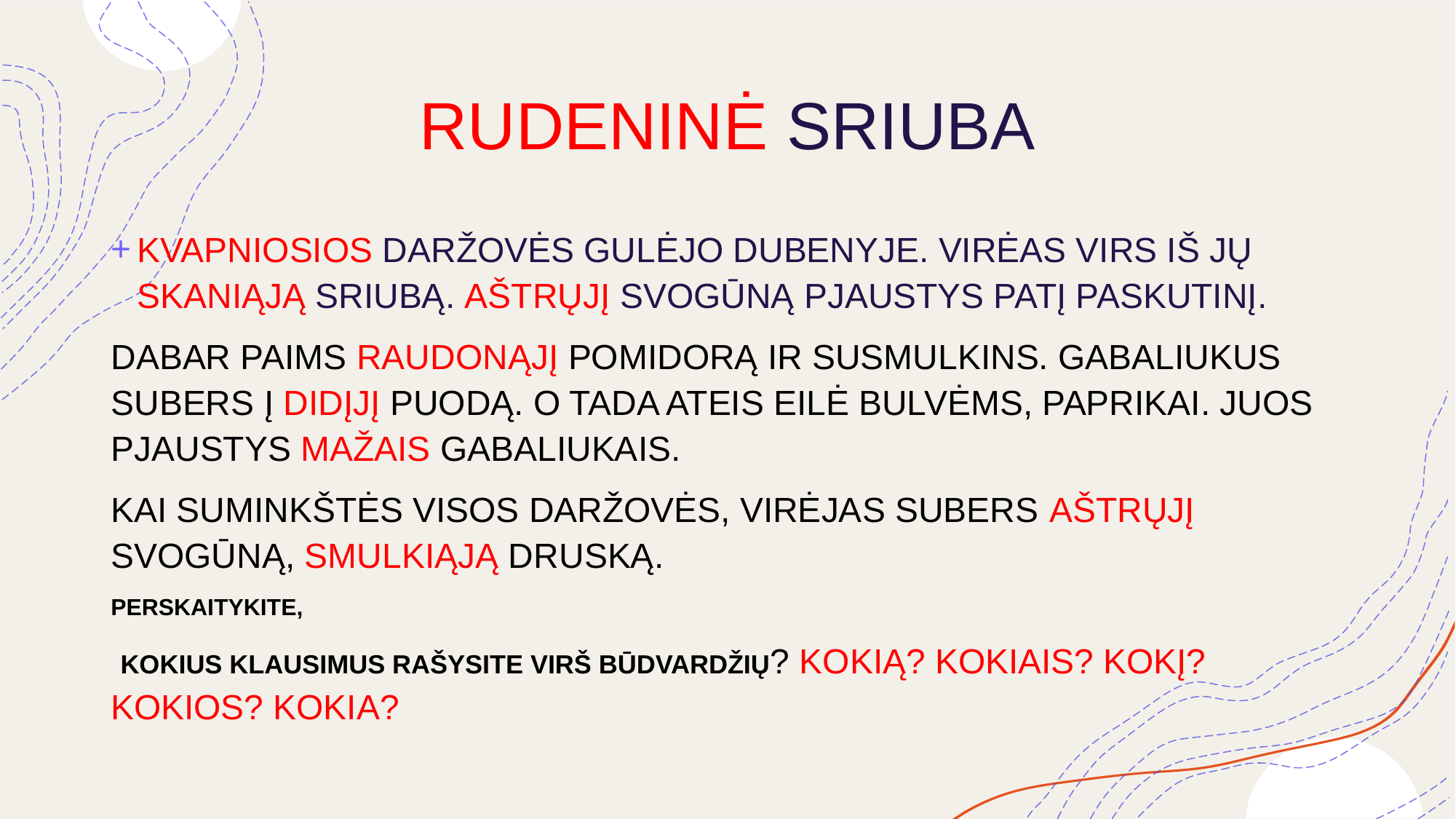

# RUDENINĖ SRIUBA
KVAPNIOSIOS DARŽOVĖS GULĖJO DUBENYJE. VIRĖAS VIRS IŠ JŲ SKANIĄJĄ SRIUBĄ. AŠTRŲJĮ SVOGŪNĄ PJAUSTYS PATĮ PASKUTINĮ.
DABAR PAIMS RAUDONĄJĮ POMIDORĄ IR SUSMULKINS. GABALIUKUS SUBERS Į DIDĮJĮ PUODĄ. O TADA ATEIS EILĖ BULVĖMS, PAPRIKAI. JUOS PJAUSTYS MAŽAIS GABALIUKAIS.
KAI SUMINKŠTĖS VISOS DARŽOVĖS, VIRĖJAS SUBERS AŠTRŲJĮ SVOGŪNĄ, SMULKIĄJĄ DRUSKĄ.
PERSKAITYKITE,
 KOKIUS KLAUSIMUS RAŠYSITE VIRŠ BŪDVARDŽIŲ? KOKIĄ? KOKIAIS? KOKĮ? KOKIOS? KOKIA?